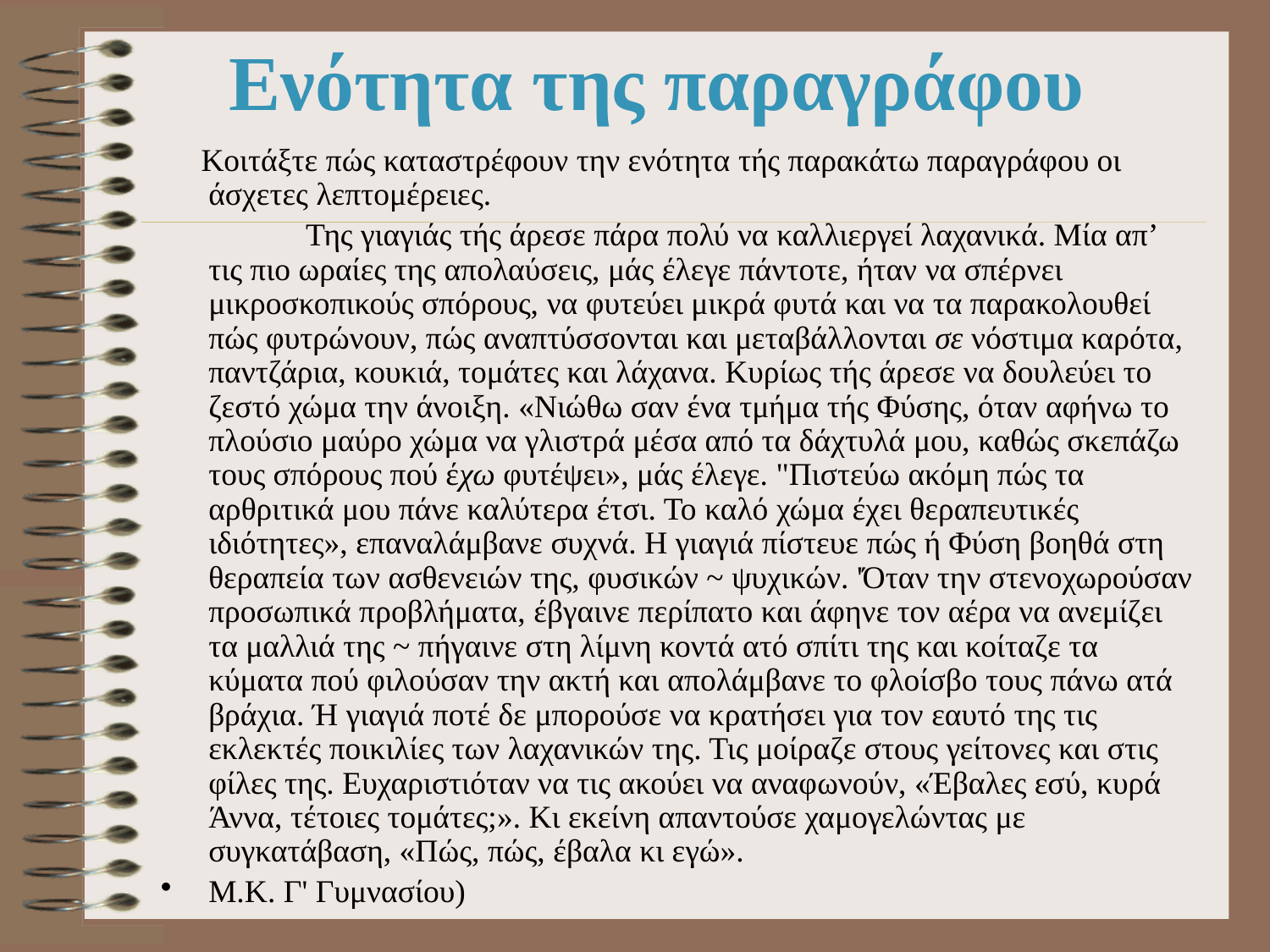

# Ενότητα της παραγράφου
     Κοιτάξτε πώς καταστρέφουν την ενότητα τής παρακάτω παραγράφου οι άσχετες λεπτομέρειες.
                  Της γιαγιάς τής άρεσε πάρα πολύ να καλλιεργεί λαχανικά. Μία απ’ τις πιο ωραίες της απολαύσεις, μάς έλεγε πάντοτε, ήταν να σπέρνει μικροσκοπικούς σπόρους, να φυτεύει μικρά φυτά και να τα παρακολουθεί πώς φυτρώνουν, πώς αναπτύσσονται και μεταβάλλονται σε νόστιμα καρότα, παντζάρια, κουκιά, τομάτες και λάχανα. Κυρίως τής άρεσε να δουλεύει το ζεστό χώμα την άνοιξη. «Νιώθω σαν ένα τμήμα τής Φύσης, όταν αφήνω το πλούσιο μαύρο χώμα να γλιστρά μέσα από τα δάχτυλά μου, καθώς σκεπάζω τους σπόρους πού έχω φυτέψει», μάς έλεγε. "Πιστεύω ακόμη πώς τα αρθριτικά μου πάνε καλύτερα έτσι. Το καλό χώμα έχει θεραπευτικές ιδιότητες», επαναλάμβανε συχνά. Η γιαγιά πίστευε πώς ή Φύση βοηθά στη θεραπεία των ασθενειών της, φυσικών ~ ψυχικών. 'Όταν την στενοχωρούσαν προσωπικά προβλήματα, έβγαινε περίπατο και άφηνε τον αέρα να ανεμίζει τα μαλλιά της ~ πήγαινε στη λίμνη κοντά ατό σπίτι της και κοίταζε τα κύματα πού φιλούσαν την ακτή και απολάμβανε το φλοίσβο τους πάνω ατά βράχια. Ή γιαγιά ποτέ δε μπορούσε να κρατήσει για τον εαυτό της τις εκλεκτές ποικιλίες των λαχανικών της. Τις μοίραζε στους γείτονες και στις φίλες της. Ευχαριστιόταν να τις ακούει να αναφωνούν, «Έβαλες εσύ, κυρά Άννα, τέτοιες τομάτες;». Κι εκείνη απαντούσε χαμογελώντας με συγκατάβαση, «Πώς, πώς, έβαλα κι εγώ».
Μ.Κ. Γ' Γυμνασίου)